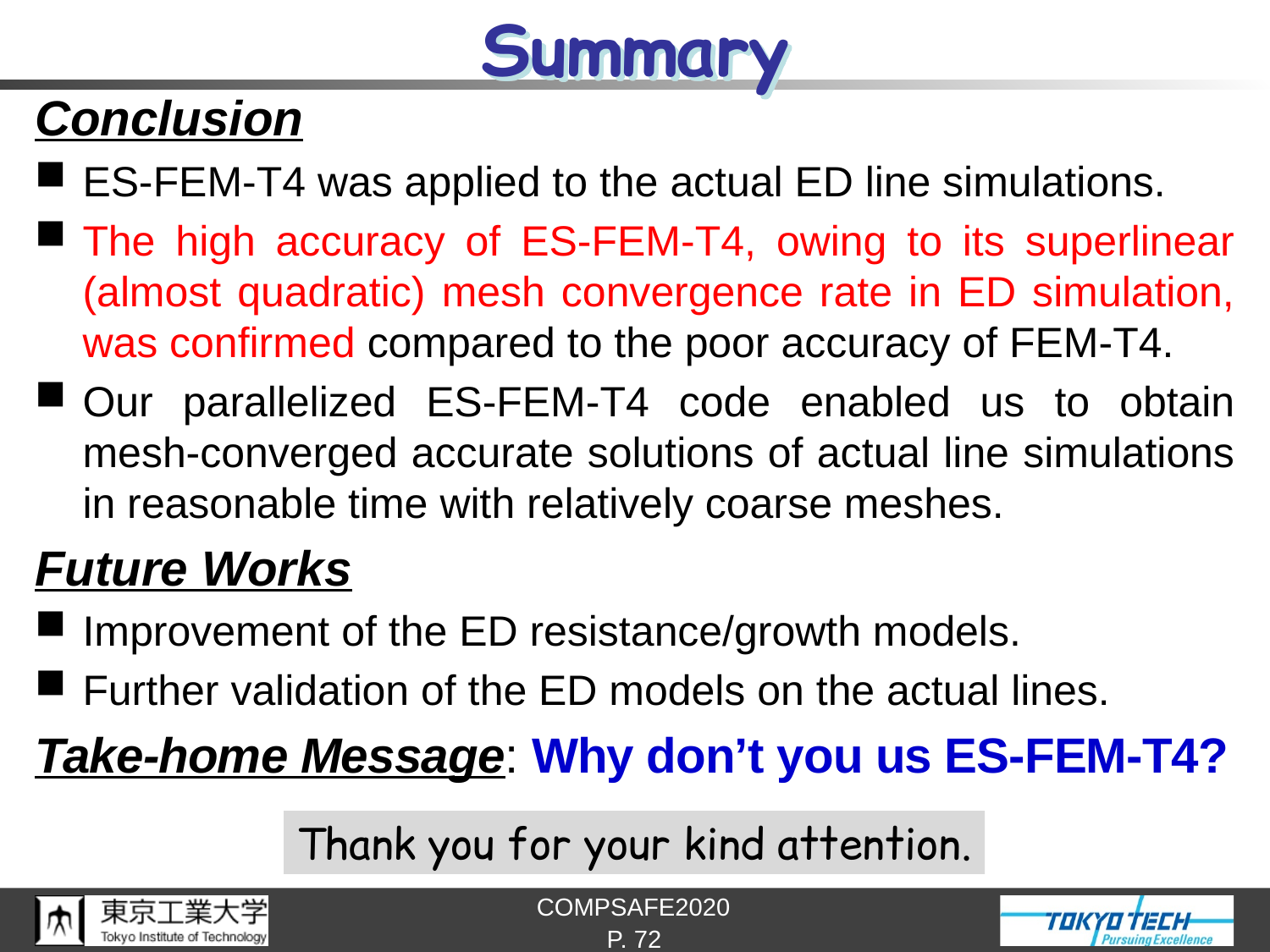

# Summary
Conclusion
ES-FEM-T4 was applied to the actual ED line simulations.
The high accuracy of ES-FEM-T4, owing to its superlinear (almost quadratic) mesh convergence rate in ED simulation, was confirmed compared to the poor accuracy of FEM-T4.
Our parallelized ES-FEM-T4 code enabled us to obtain mesh-converged accurate solutions of actual line simulations in reasonable time with relatively coarse meshes.
Future Works
Improvement of the ED resistance/growth models.
Further validation of the ED models on the actual lines.
Take-home Message: Why don’t you us ES-FEM-T4?
Thank you for your kind attention.
P. 72